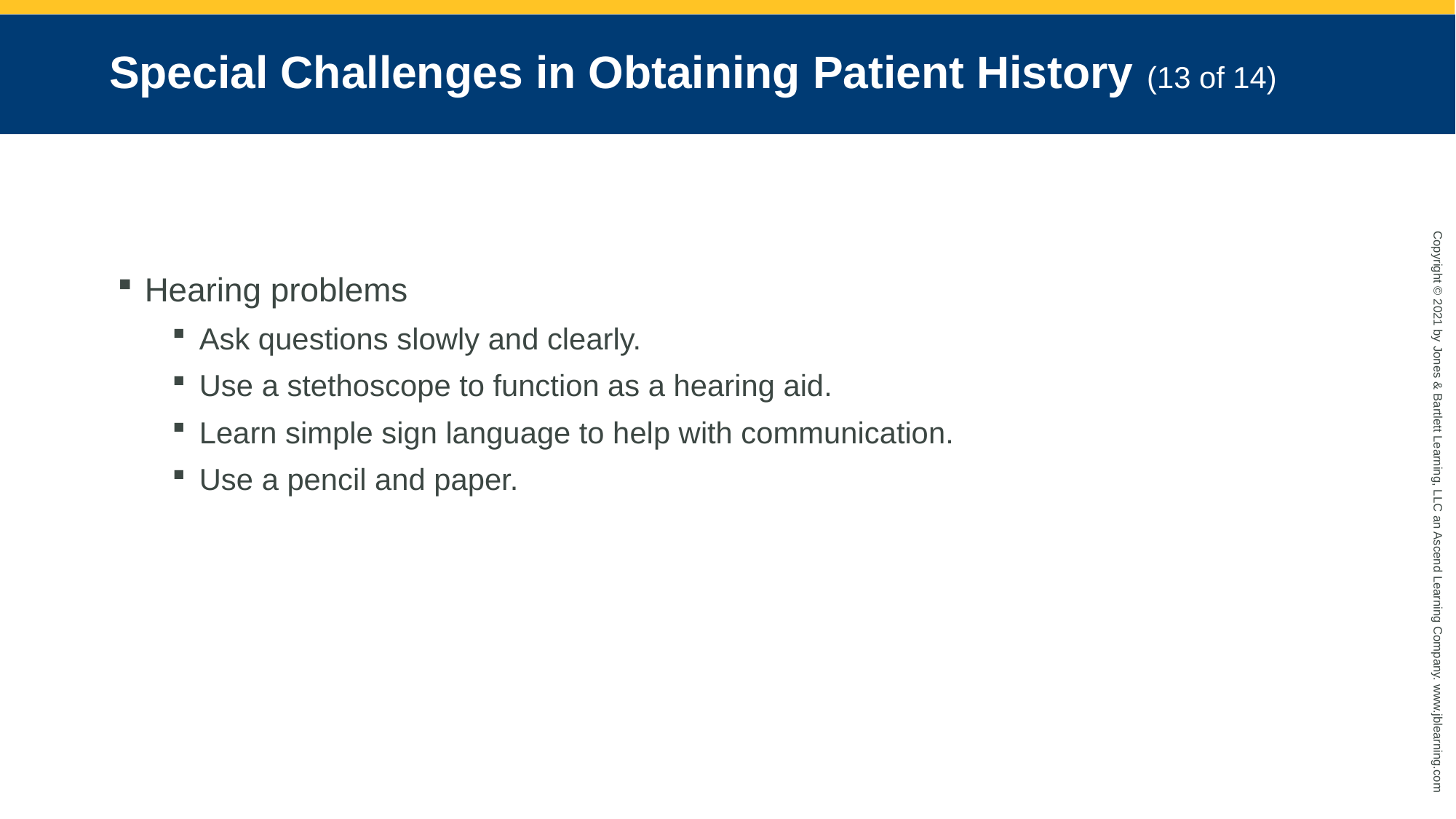

# Special Challenges in Obtaining Patient History (13 of 14)
Hearing problems
Ask questions slowly and clearly.
Use a stethoscope to function as a hearing aid.
Learn simple sign language to help with communication.
Use a pencil and paper.